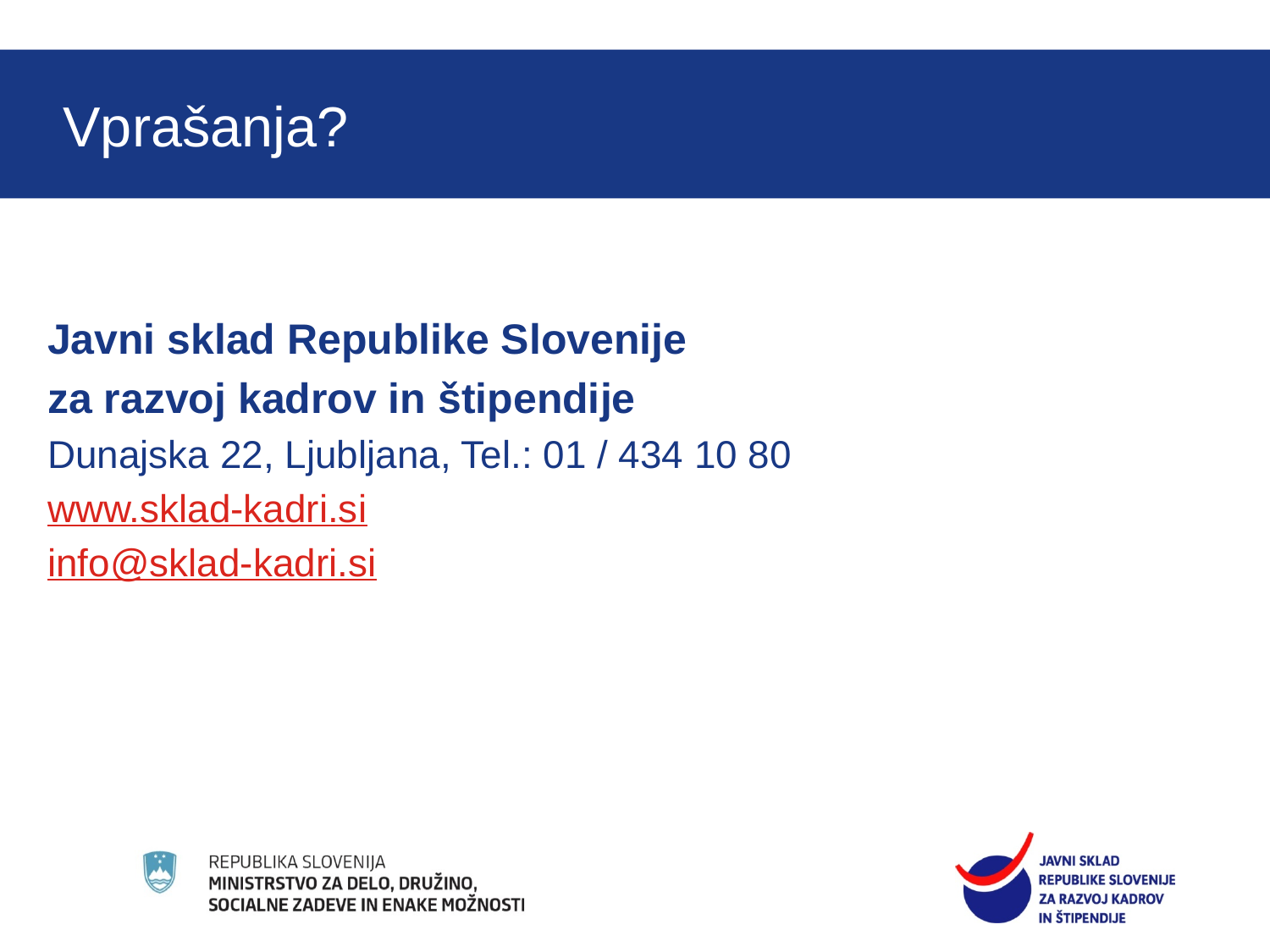

# Vprašanja?

Javni sklad Republike Slovenije
za razvoj kadrov in štipendije
Dunajska 22, Ljubljana, Tel.: 01 / 434 10 80
www.sklad-kadri.si
info@sklad-kadri.si